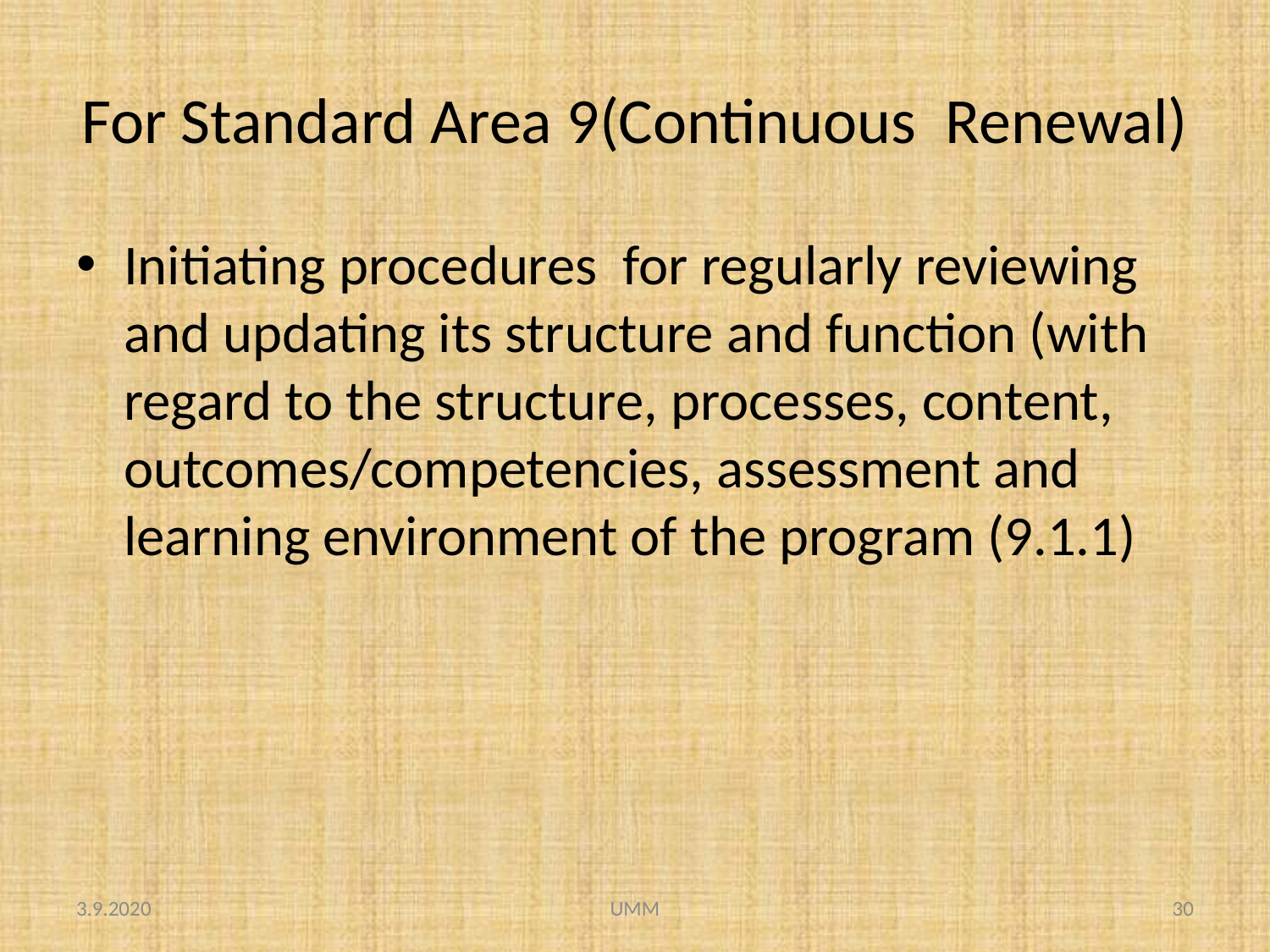

# For Standard Area 9(Continuous  Renewal)
Initiating procedures  for regularly reviewing and updating its structure and function (with regard to the structure, processes, content, outcomes/competencies, assessment and learning environment of the program (9.1.1)
3.9.2020
UMM
30